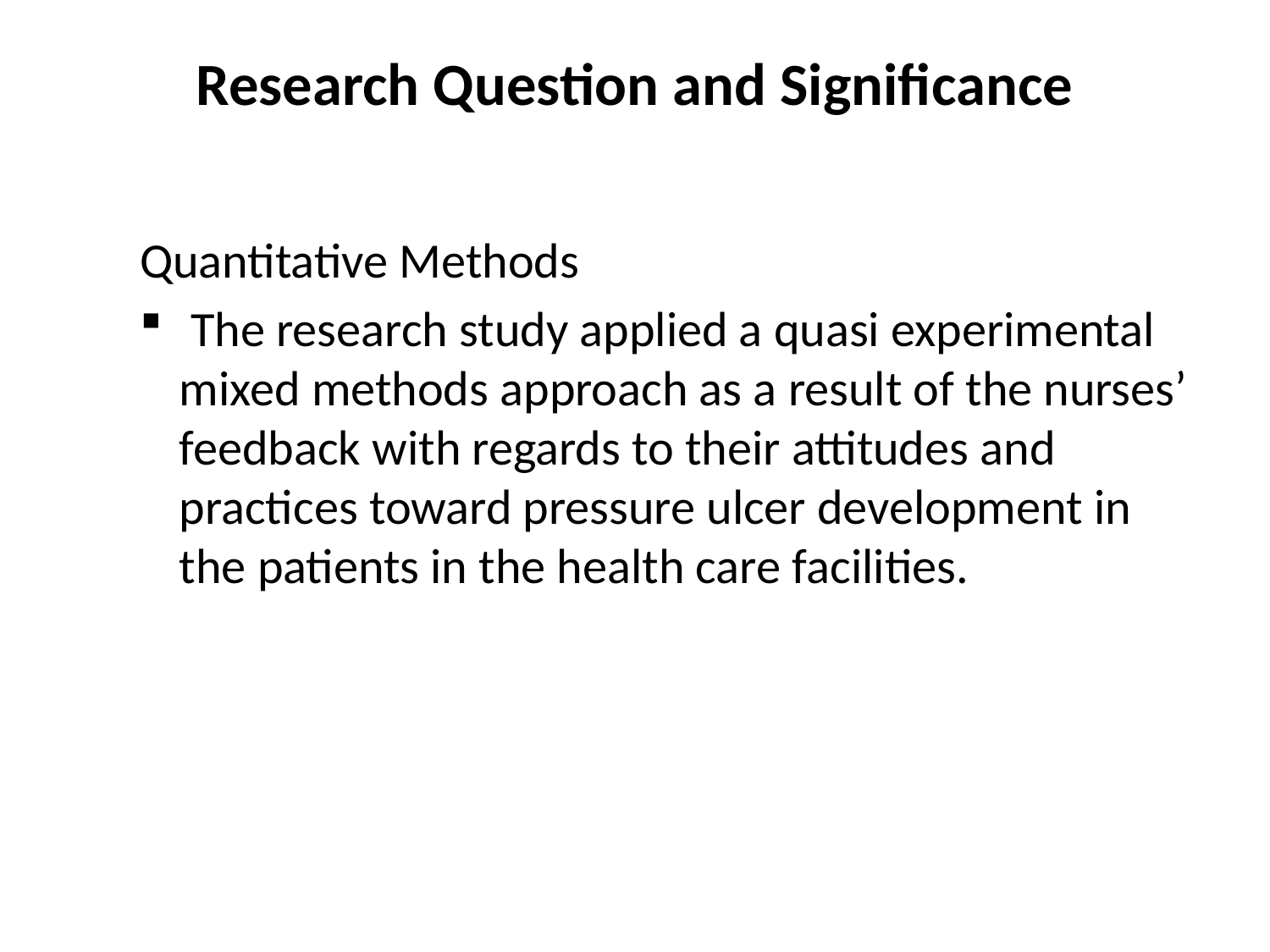

# Research Question and Significance
Quantitative Methods
 The research study applied a quasi experimental mixed methods approach as a result of the nurses’ feedback with regards to their attitudes and practices toward pressure ulcer development in the patients in the health care facilities.